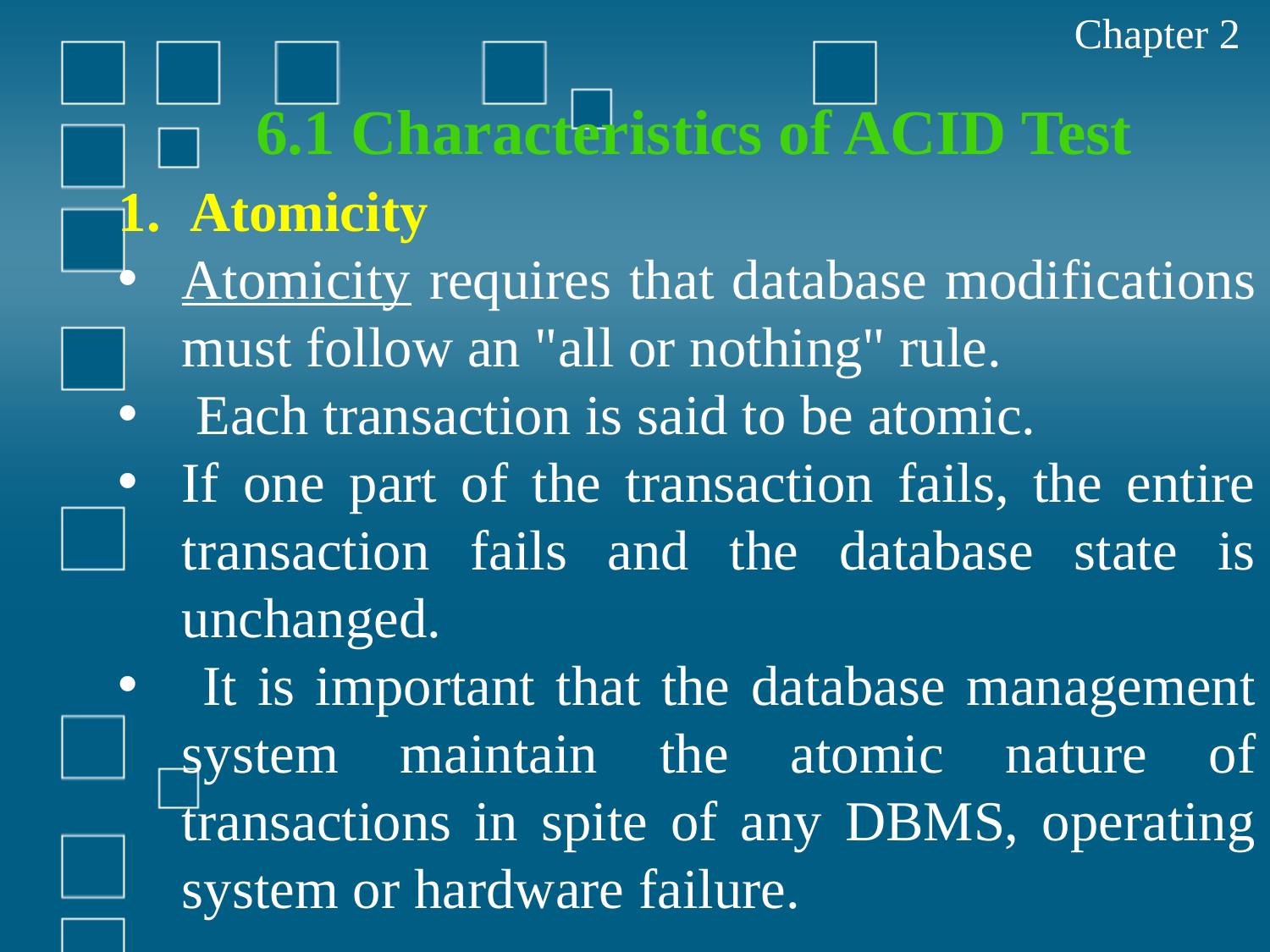

Chapter 2
6.1 Characteristics of ACID Test
Atomicity
Atomicity requires that database modifications must follow an "all or nothing" rule.
 Each transaction is said to be atomic.
If one part of the transaction fails, the entire transaction fails and the database state is unchanged.
 It is important that the database management system maintain the atomic nature of transactions in spite of any DBMS, operating system or hardware failure.